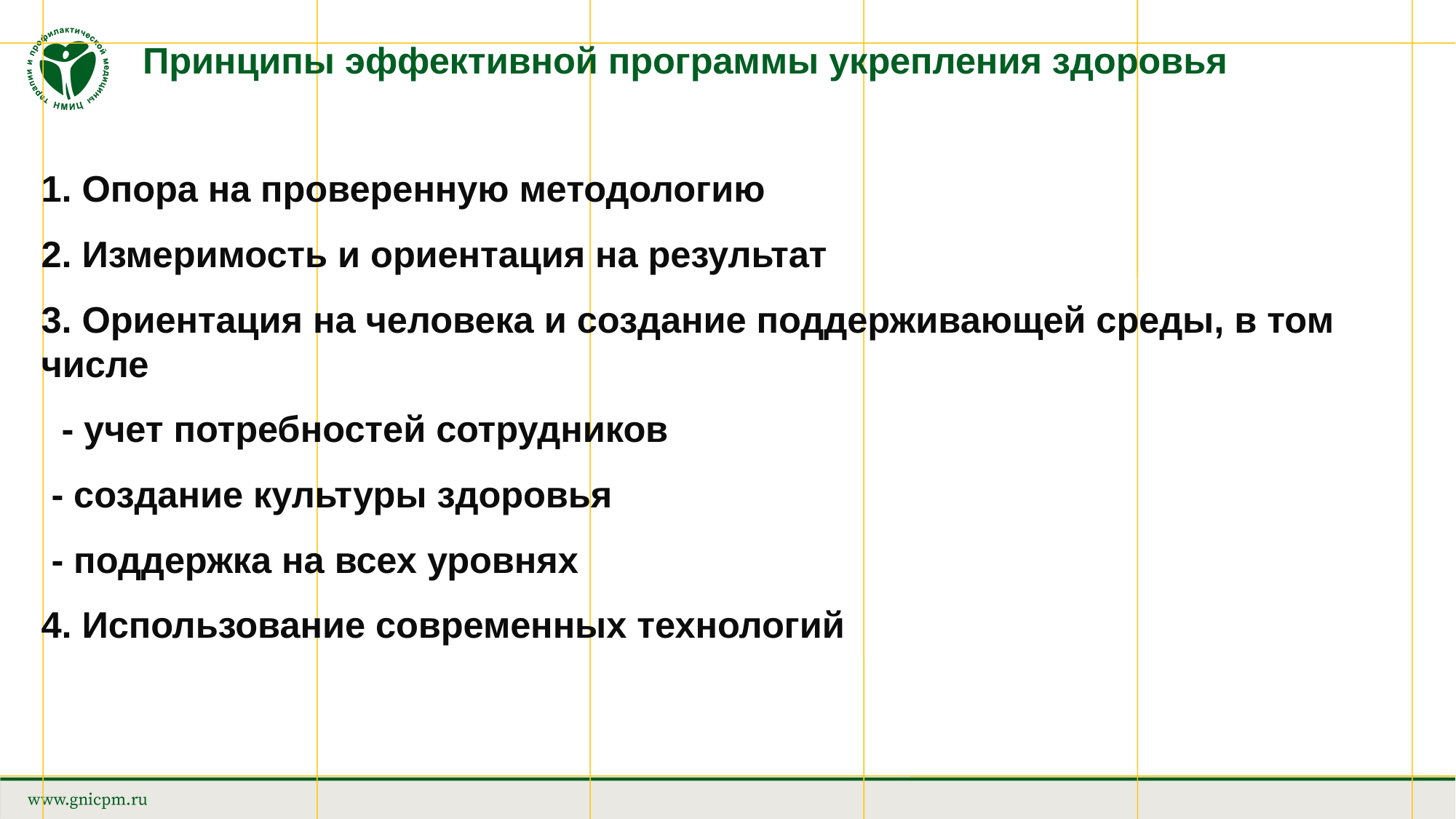

# Принципы эффективной программы укрепления здоровья
1. Опора на проверенную методологию
2. Измеримость и ориентация на результат
3. Ориентация на человека и создание поддерживающей среды, в том числе
  - учет потребностей сотрудников
 - создание культуры здоровья
 - поддержка на всех уровнях
4. Использование современных технологий